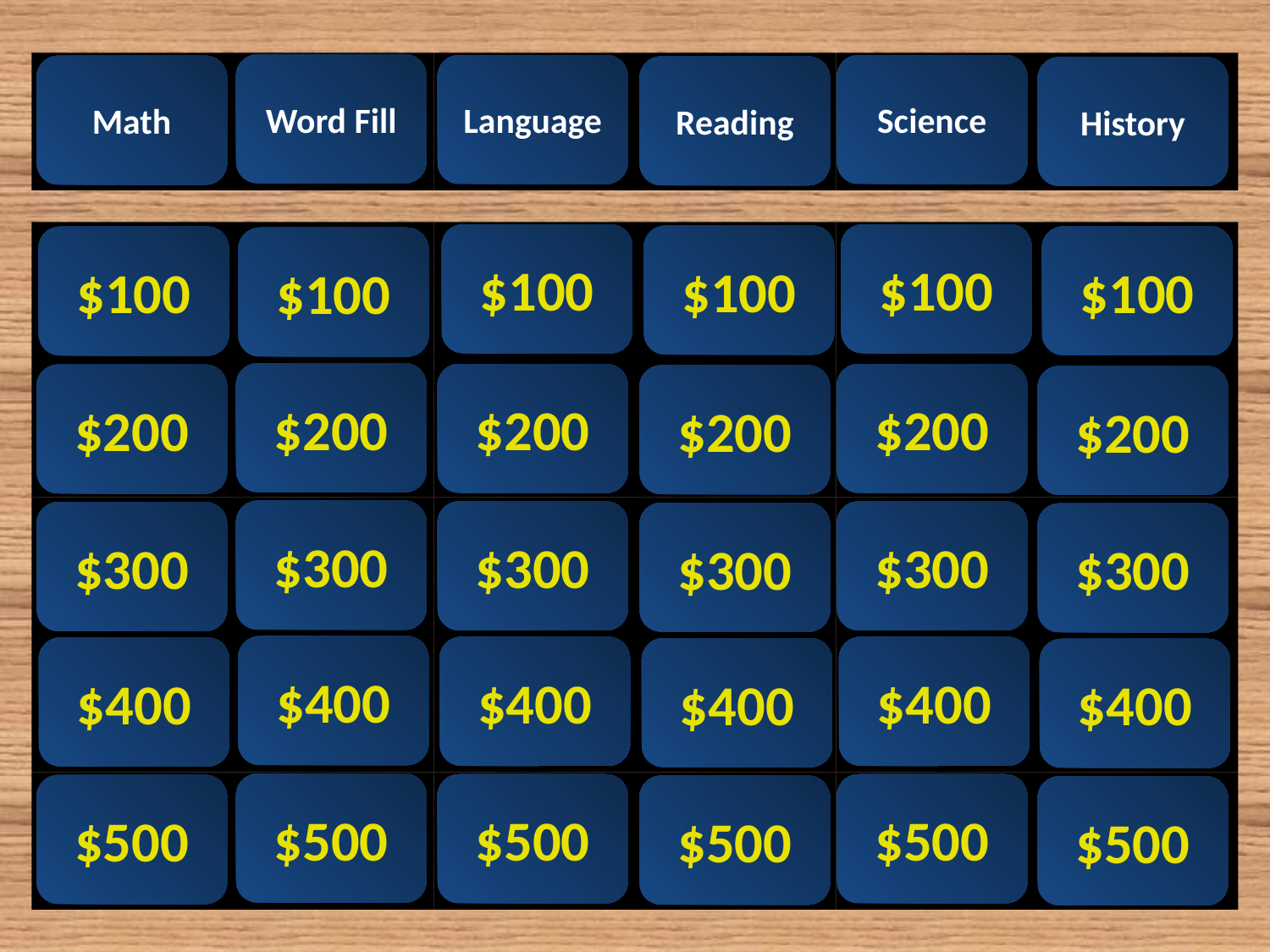

Word Fill
Language
Science
Math
Reading
History

$100
$100
$100
$100
$100
$100

$200
$200
$200
$200
$200
$200

$300
$300
$300
$300
$300
$300

$400
$400
$400
$400
$400
$400

$500
$500
$500
$500
$500
$500